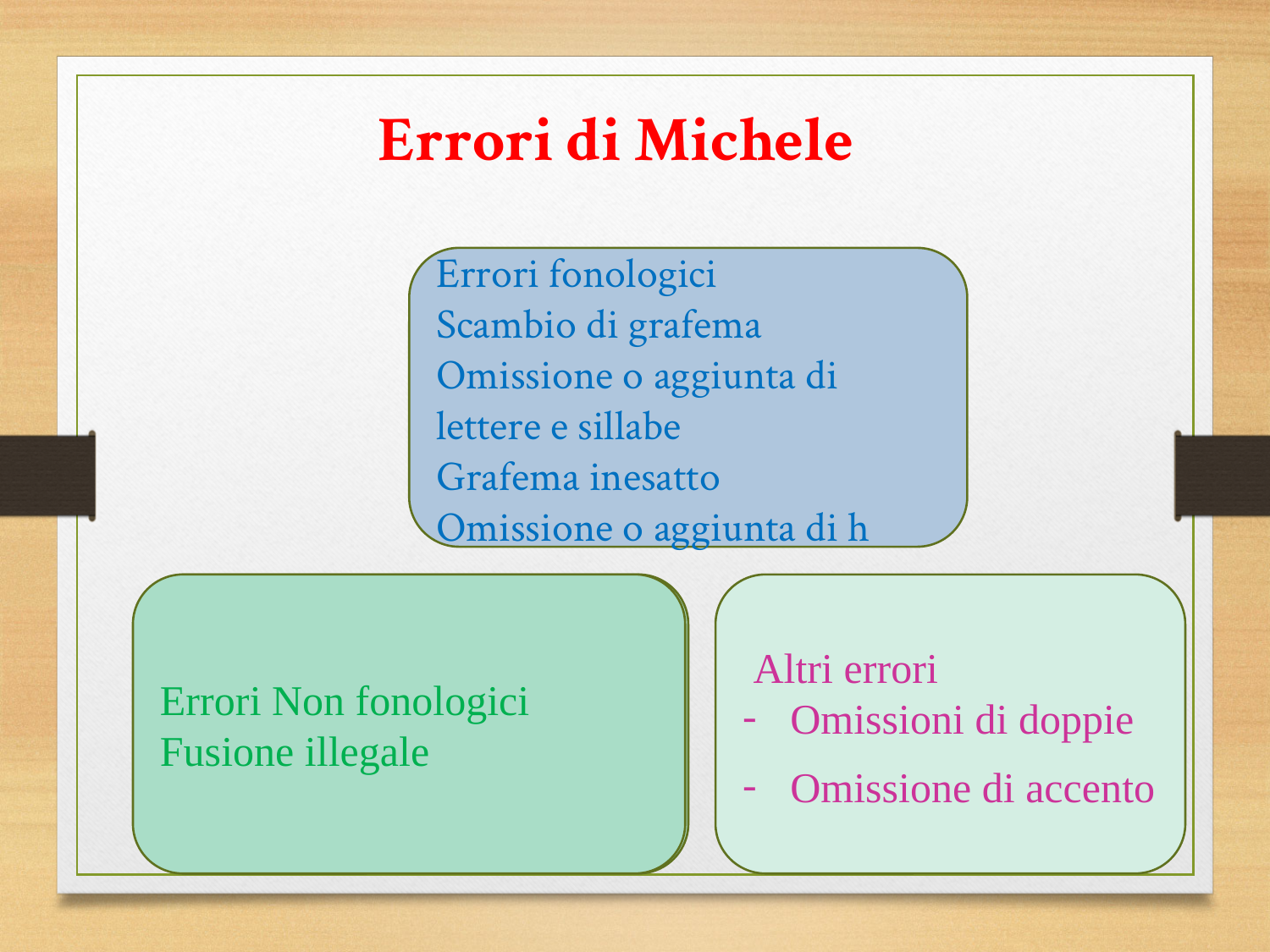

Errori di Michele

Errori fonologici
Scambio di grafema
Omissione o aggiunta di lettere e sillabe
Grafema inesatto
Omissione o aggiunta di h
Errori Non fonologici
Fusione illegale

 Altri errori
Omissioni di doppie
Omissione di accento